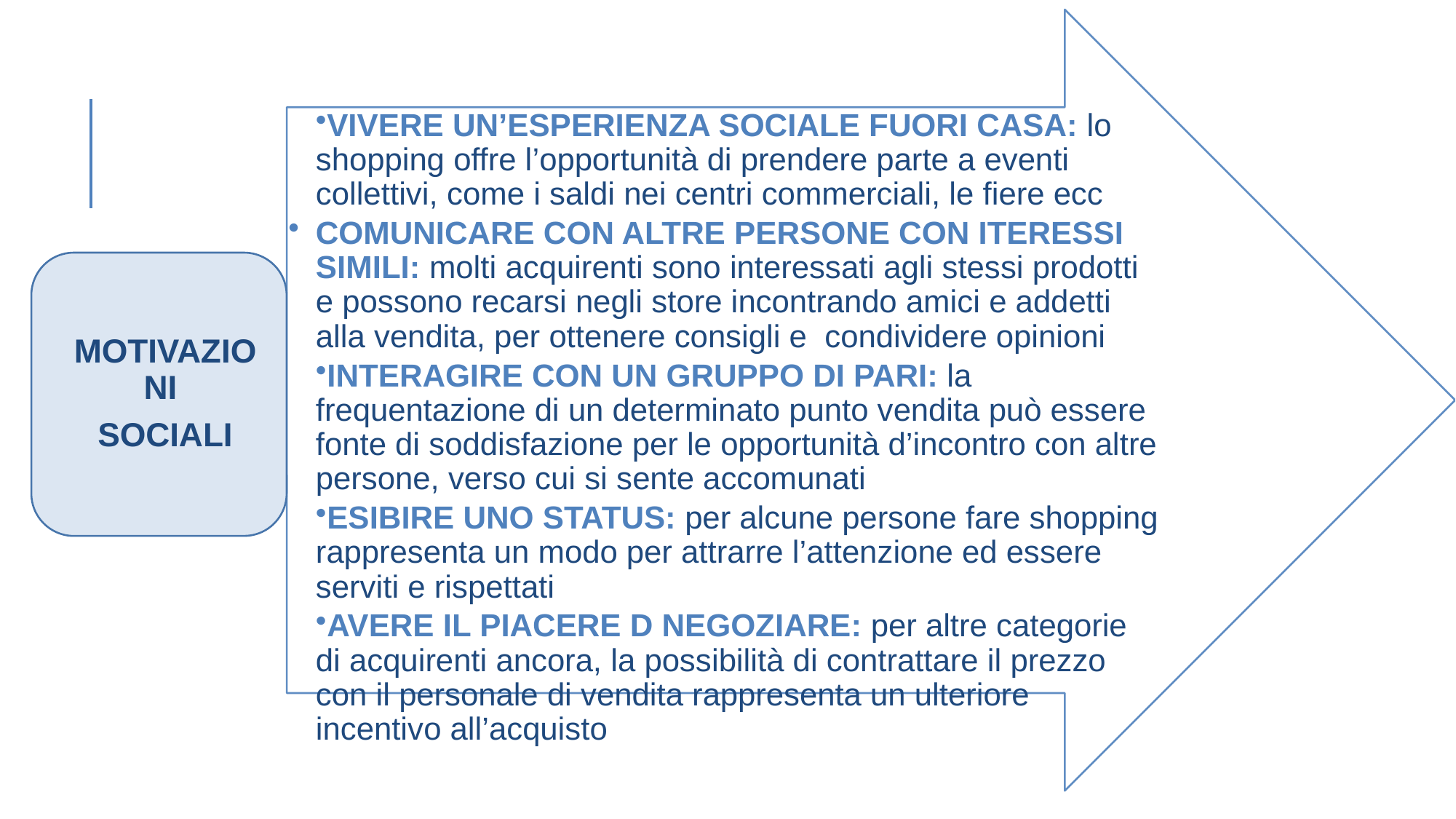

VIVERE UN’ESPERIENZA SOCIALE FUORI CASA: lo shopping offre l’opportunità di prendere parte a eventi collettivi, come i saldi nei centri commerciali, le fiere ecc
COMUNICARE CON ALTRE PERSONE CON ITERESSI SIMILI: molti acquirenti sono interessati agli stessi prodotti e possono recarsi negli store incontrando amici e addetti alla vendita, per ottenere consigli e  condividere opinioni
INTERAGIRE CON UN GRUPPO DI PARI: la frequentazione di un determinato punto vendita può essere fonte di soddisfazione per le opportunità d’incontro con altre persone, verso cui si sente accomunati
ESIBIRE UNO STATUS: per alcune persone fare shopping rappresenta un modo per attrarre l’attenzione ed essere serviti e rispettati
AVERE IL PIACERE D NEGOZIARE: per altre categorie di acquirenti ancora, la possibilità di contrattare il prezzo con il personale di vendita rappresenta un ulteriore incentivo all’acquisto

MOTIVAZIONI
SOCIALI